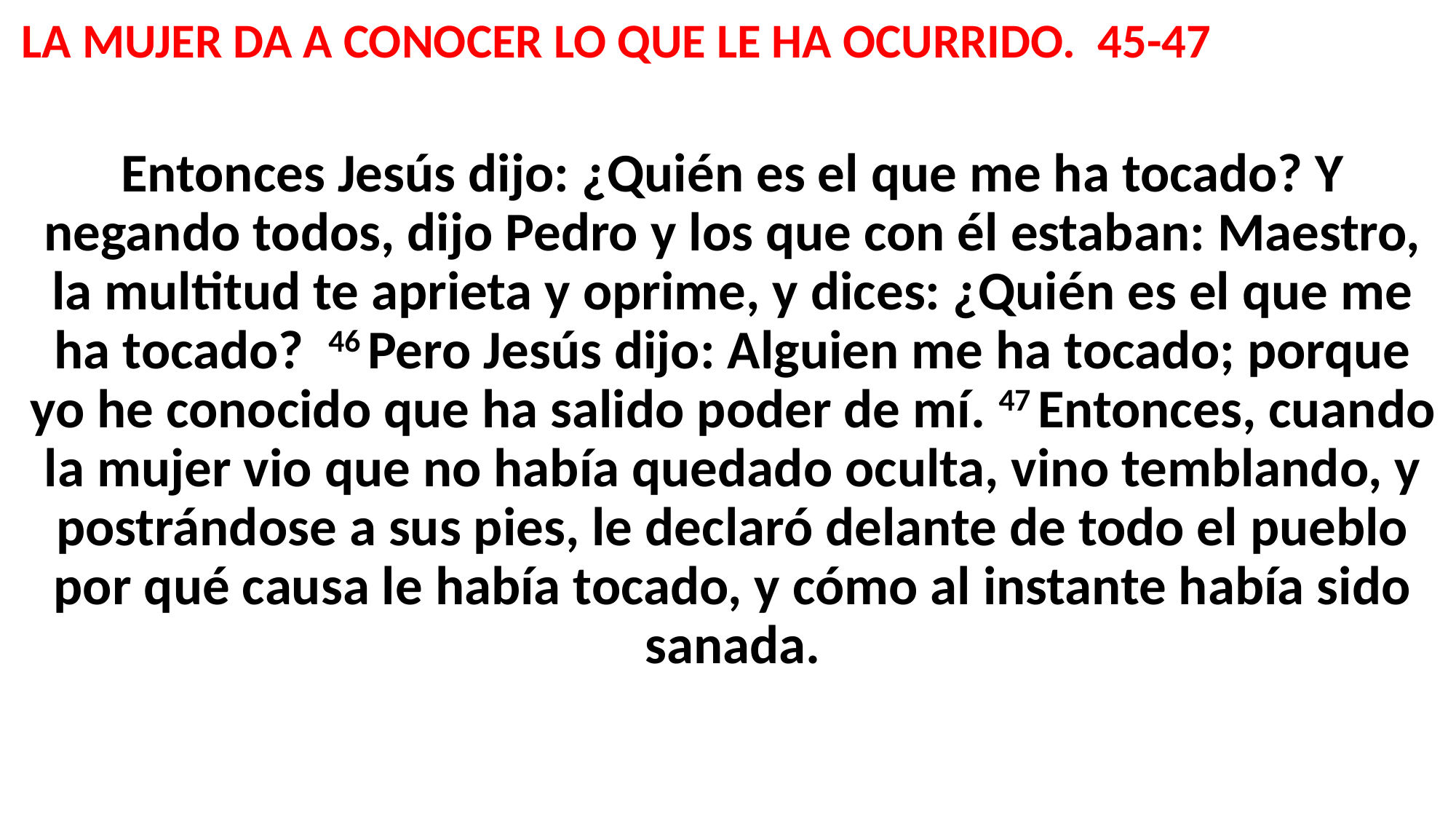

LA MUJER DA A CONOCER LO QUE LE HA OCURRIDO.  45-47

Entonces Jesús dijo: ¿Quién es el que me ha tocado? Y negando todos, dijo Pedro y los que con él estaban: Maestro, la multitud te aprieta y oprime, y dices: ¿Quién es el que me ha tocado?  46 Pero Jesús dijo: Alguien me ha tocado; porque yo he conocido que ha salido poder de mí. 47 Entonces, cuando la mujer vio que no había quedado oculta, vino temblando, y postrándose a sus pies, le declaró delante de todo el pueblo por qué causa le había tocado, y cómo al instante había sido sanada.

#